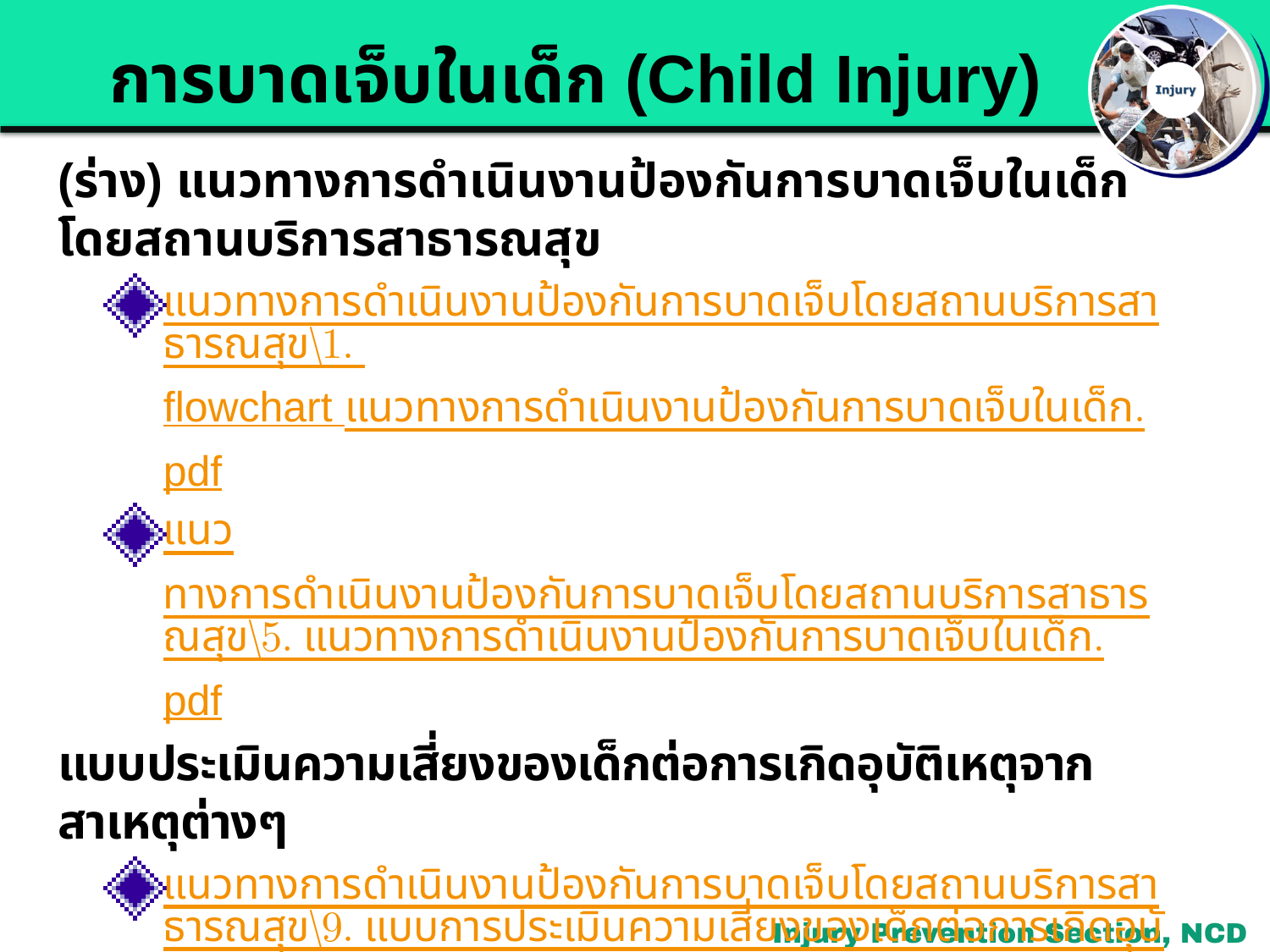

# การบาดเจ็บในเด็ก (Child Injury)
(ร่าง) แนวทางการดำเนินงานป้องกันการบาดเจ็บในเด็กโดยสถานบริการสาธารณสุข
แนวทางการดำเนินงานป้องกันการบาดเจ็บโดยสถานบริการสาธารณสุข\1. flowchart แนวทางการดำเนินงานป้องกันการบาดเจ็บในเด็ก.pdf
แนวทางการดำเนินงานป้องกันการบาดเจ็บโดยสถานบริการสาธารณสุข\5. แนวทางการดำเนินงานป้องกันการบาดเจ็บในเด็ก.pdf
แบบประเมินความเสี่ยงของเด็กต่อการเกิดอุบัติเหตุจากสาเหตุต่างๆ
แนวทางการดำเนินงานป้องกันการบาดเจ็บโดยสถานบริการสาธารณสุข\9. แบบการประเมินความเสี่ยงของเด็กต่อการเกิดอุบัติเหตุ .pdf